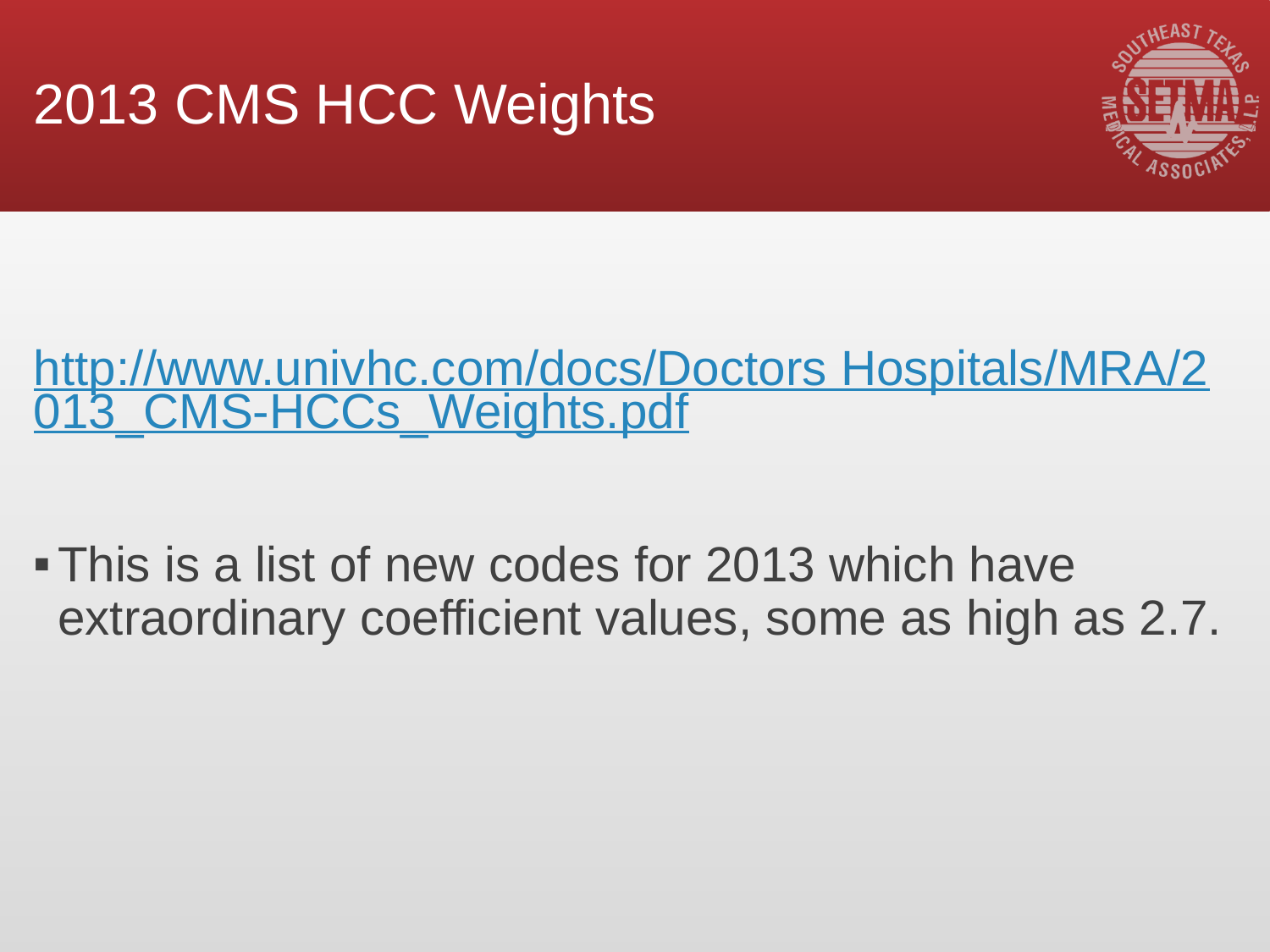

# 2013 CMS HCC Weights

http://www.univhc.com/docs/Doctors Hospitals/MRA/2013_CMS-HCCs_Weights.pdf

This is a list of new codes for 2013 which have extraordinary coefficient values, some as high as 2.7.